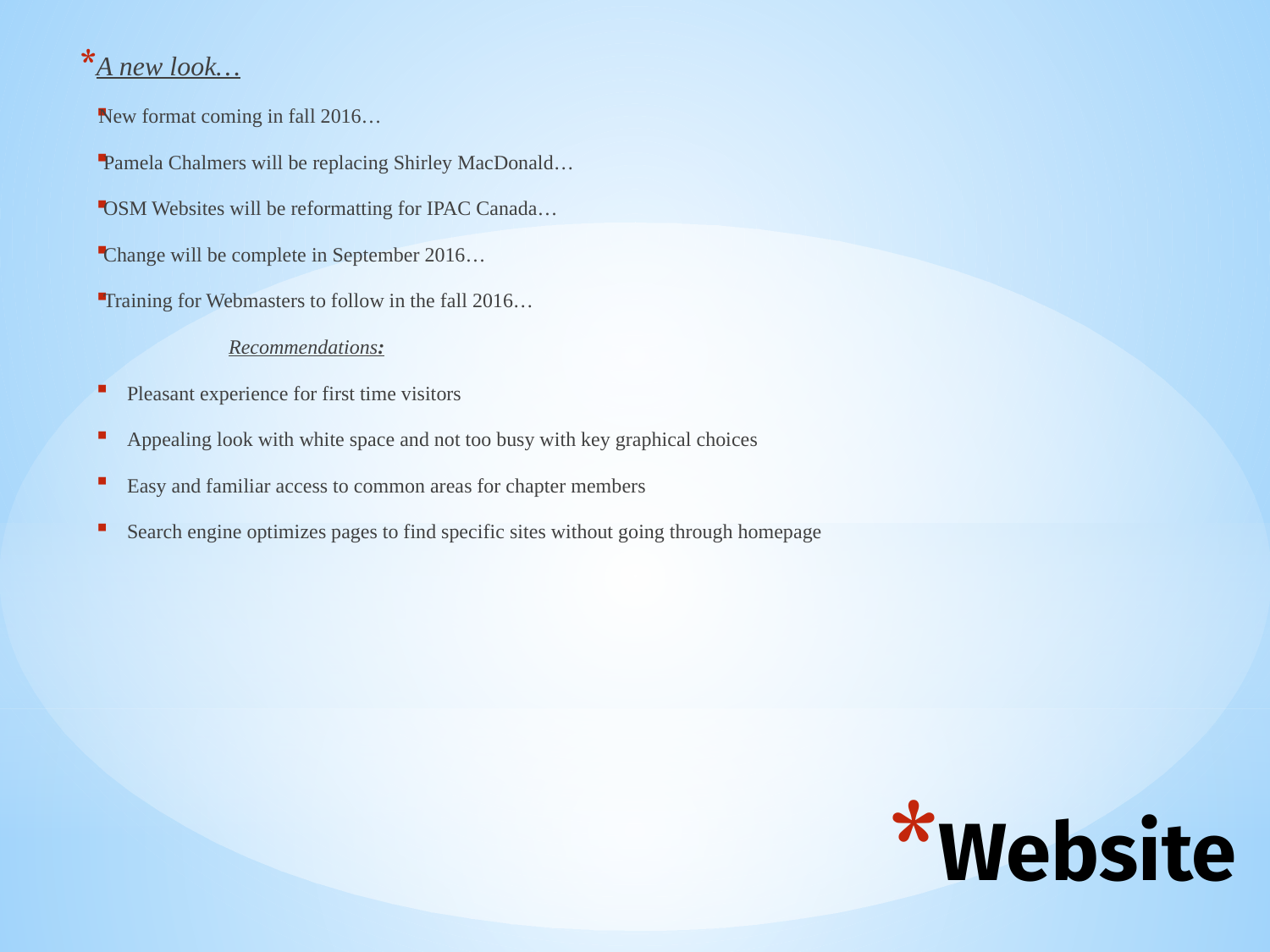

A new look…
New format coming in fall 2016…
 Pamela Chalmers will be replacing Shirley MacDonald…
 OSM Websites will be reformatting for IPAC Canada…
 Change will be complete in September 2016…
 Training for Webmasters to follow in the fall 2016…
                          Recommendations:
Pleasant experience for first time visitors
Appealing look with white space and not too busy with key graphical choices
Easy and familiar access to common areas for chapter members
Search engine optimizes pages to find specific sites without going through homepage

# Website